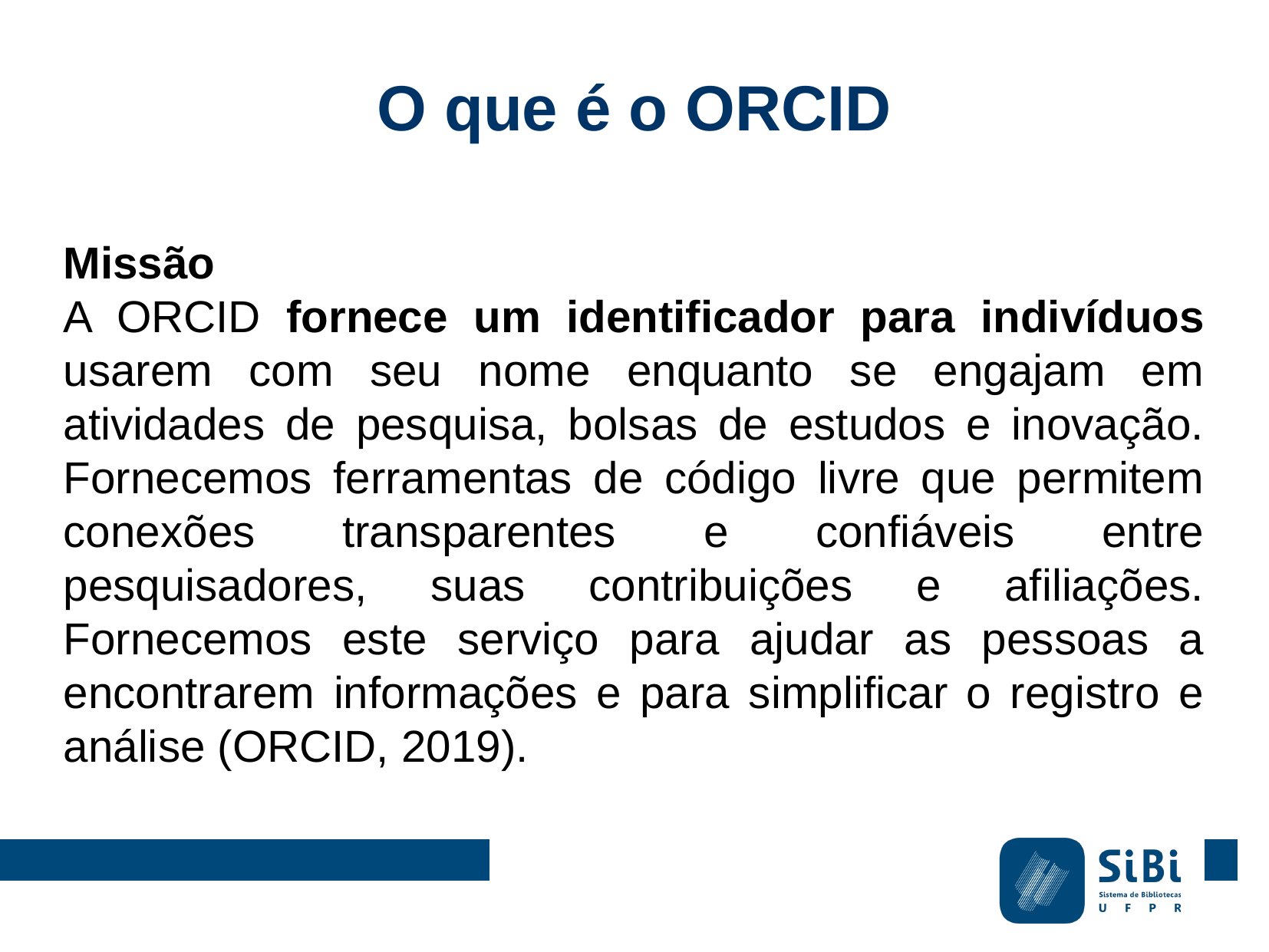

O que é o ORCID
Missão
A ORCID fornece um identificador para indivíduos usarem com seu nome enquanto se engajam em atividades de pesquisa, bolsas de estudos e inovação. Fornecemos ferramentas de código livre que permitem conexões transparentes e confiáveis entre pesquisadores, suas contribuições e afiliações. Fornecemos este serviço para ajudar as pessoas a encontrarem informações e para simplificar o registro e análise (ORCID, 2019).